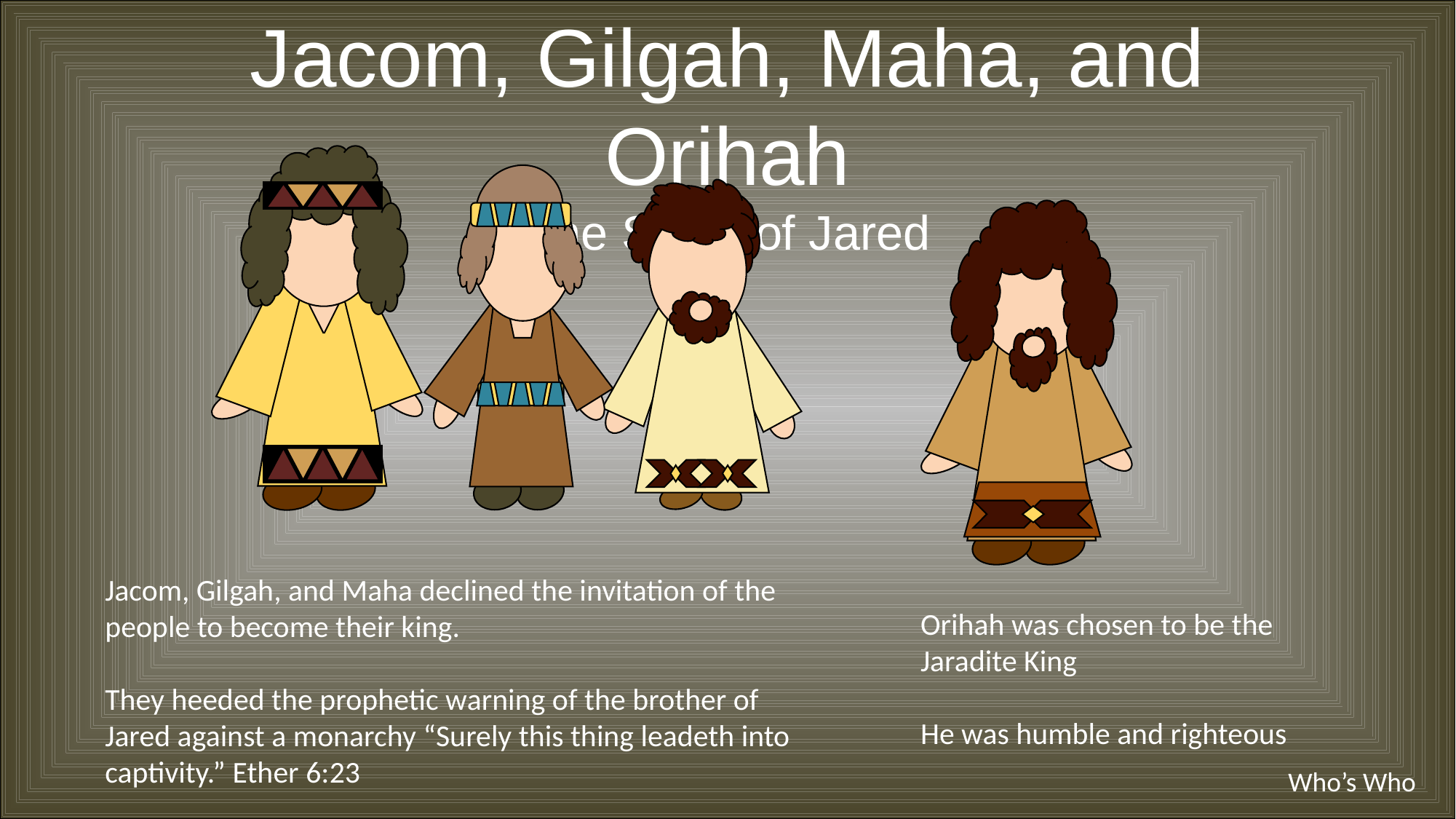

Jacom, Gilgah, Maha, and Orihah
The Son’s of Jared

Jacom, Gilgah, and Maha declined the invitation of the people to become their king.

They heeded the prophetic warning of the brother of Jared against a monarchy “Surely this thing leadeth into captivity.” Ether 6:23
Orihah was chosen to be the Jaradite King

He was humble and righteous
Who’s Who